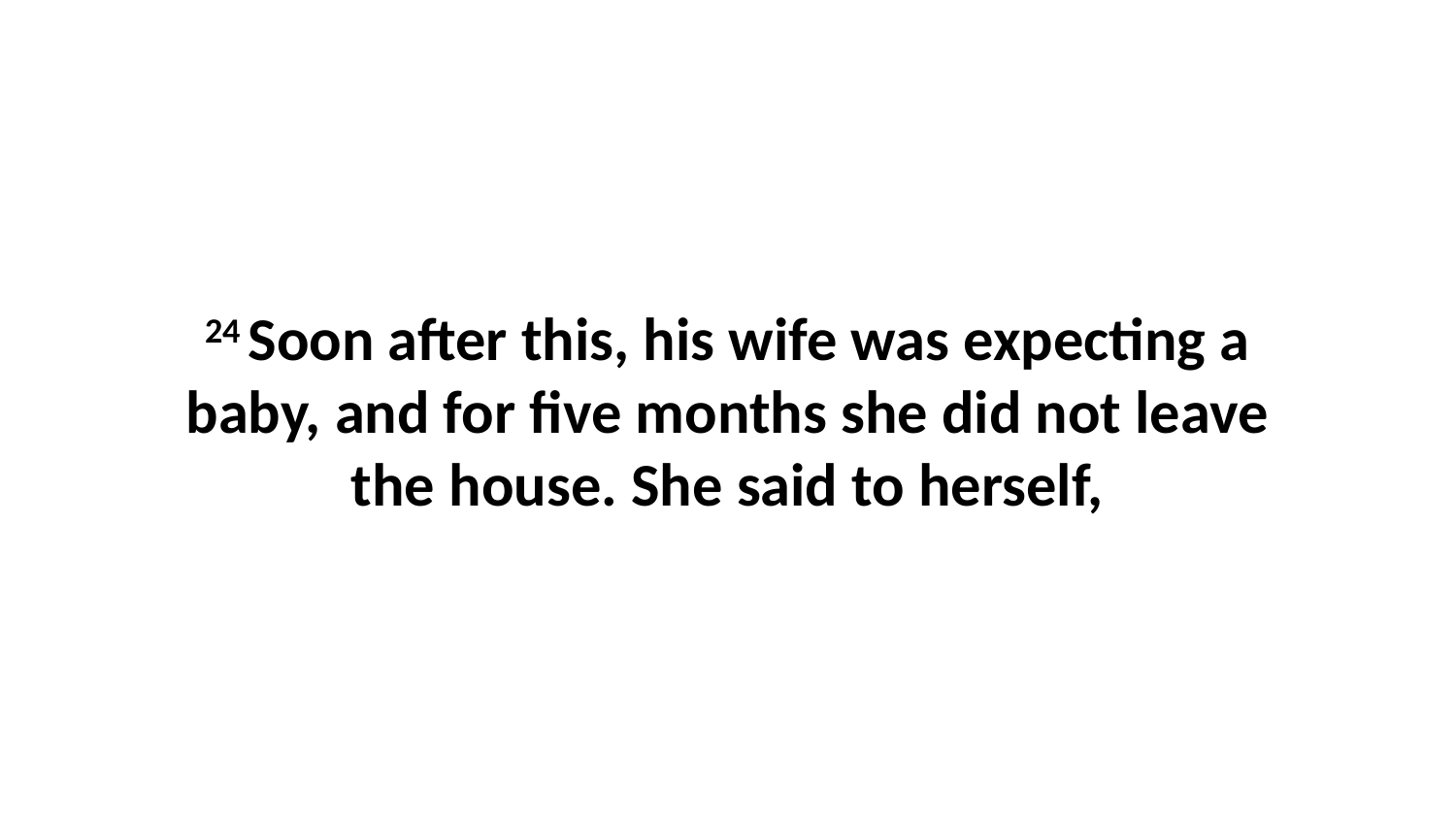

24 Soon after this, his wife was expecting a baby, and for five months she did not leave the house. She said to herself,